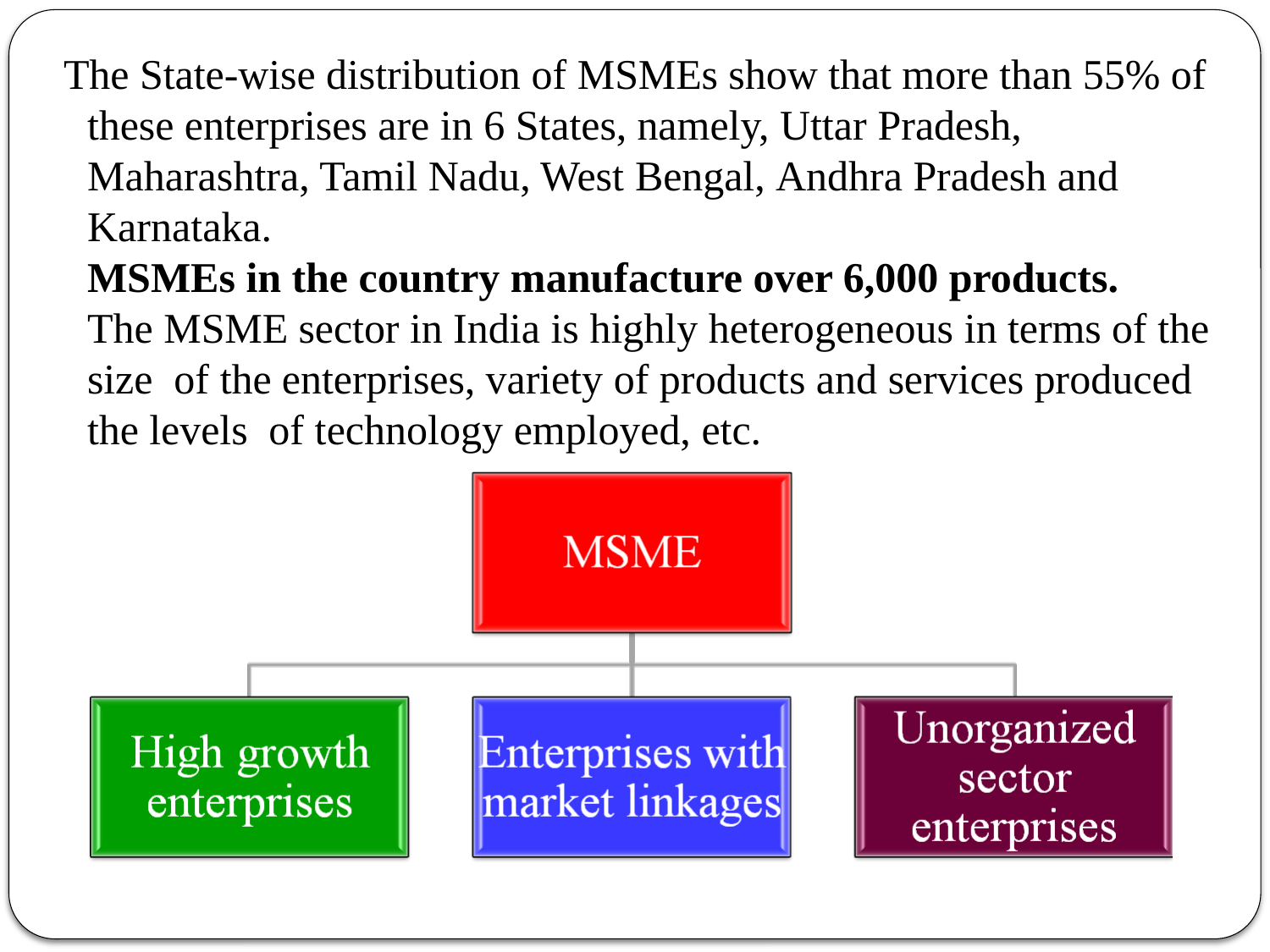

# The State-wise distribution of MSMEs show that more than 55% of  these enterprises are in 6 States, namely, Uttar Pradesh,  Maharashtra, Tamil Nadu, West Bengal, Andhra Pradesh and  Karnataka. MSMEs in the country manufacture over 6,000 products. The MSME sector in India is highly heterogeneous in terms of the size  of the enterprises, variety of products and services produced the levels  of technology employed, etc.